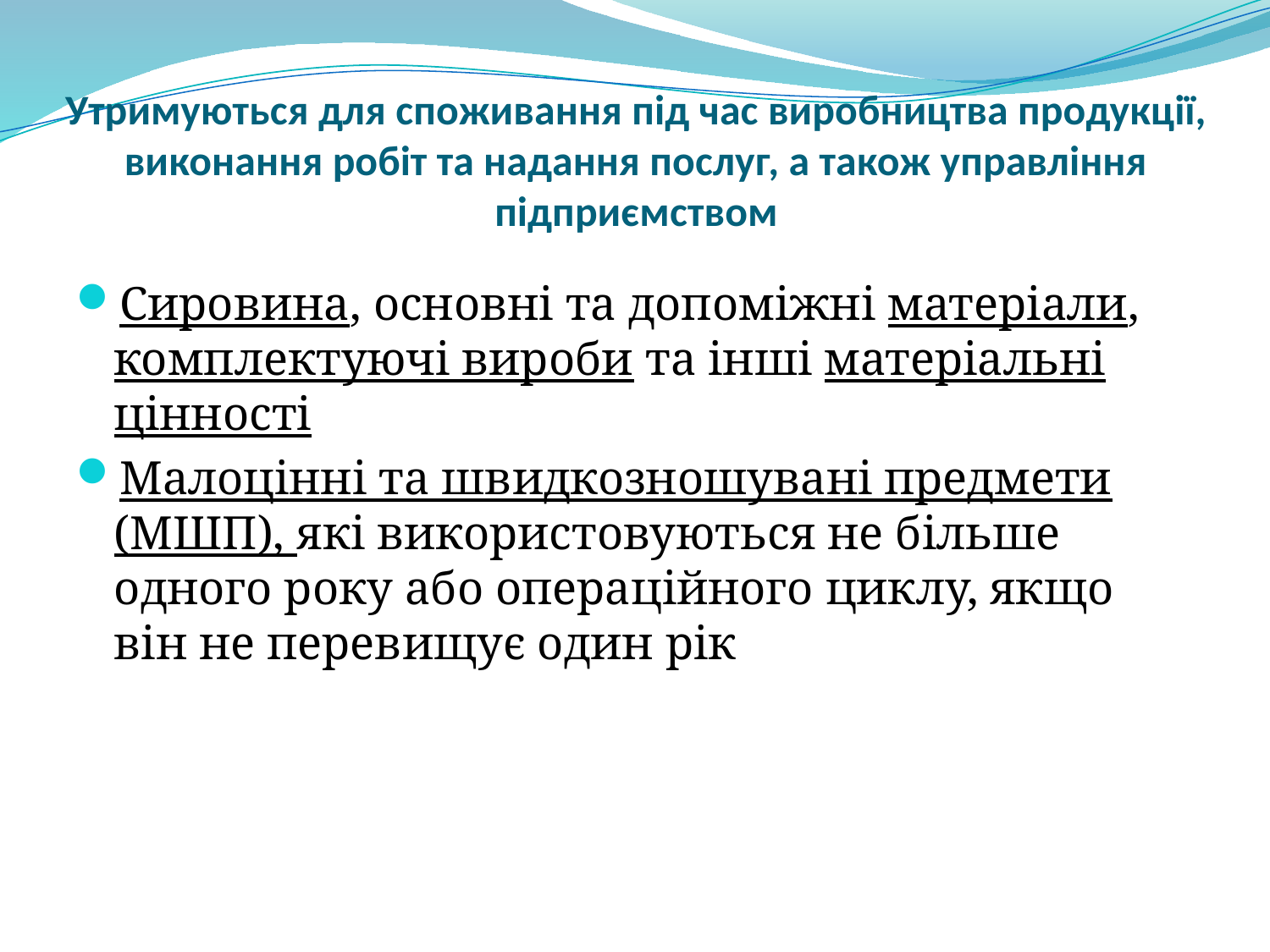

# Утримуються для споживання під час виробництва продукції, виконання робіт та надання послуг, а також управління підприємством
Сировина, основні та допоміжні матеріали, комплектуючі вироби та інші матеріальні цінності
Малоцінні та швидкозношувані предмети (МШП), які використовуються не більше одного року або операційного циклу, якщо він не перевищує один рік